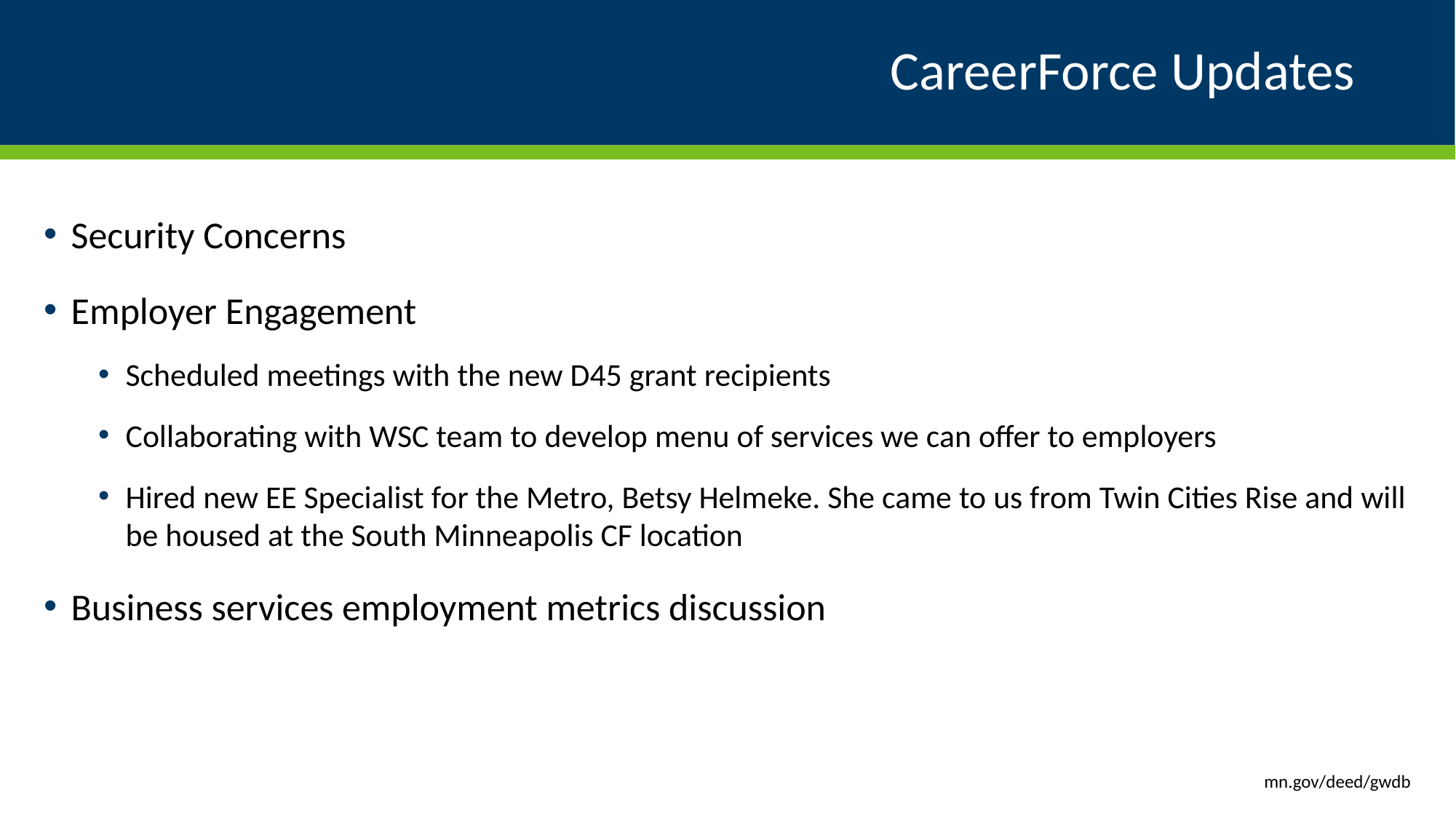

# CareerForce Updates
Security Concerns
Employer Engagement
Scheduled meetings with the new D45 grant recipients
Collaborating with WSC team to develop menu of services we can offer to employers
Hired new EE Specialist for the Metro, Betsy Helmeke. She came to us from Twin Cities Rise and will be housed at the South Minneapolis CF location
Business services employment metrics discussion

mn.gov/deed/gwdb